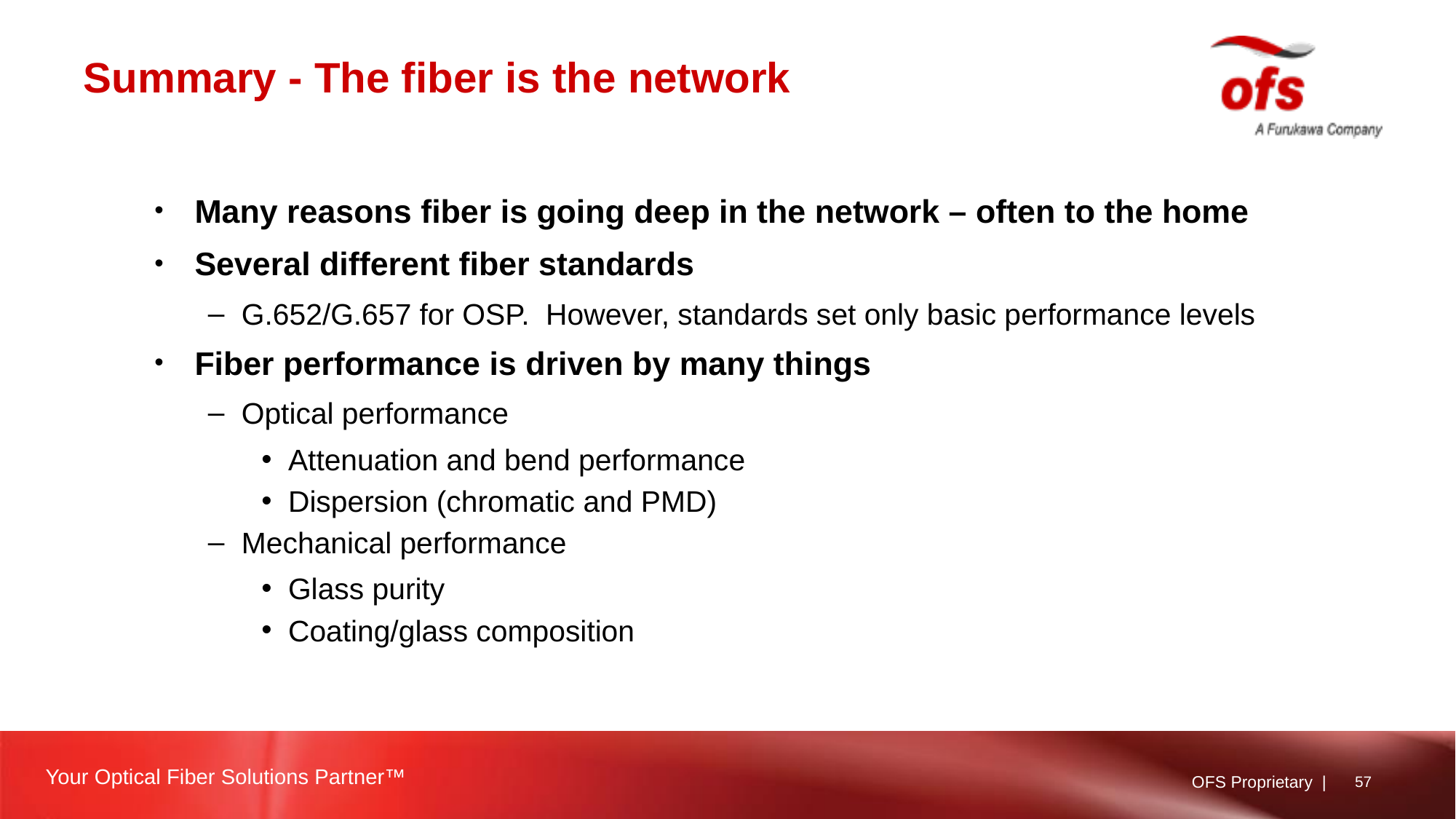

# Summary - The fiber is the network
Many reasons fiber is going deep in the network – often to the home
Several different fiber standards
G.652/G.657 for OSP.  However, standards set only basic performance levels
Fiber performance is driven by many things
Optical performance
Attenuation and bend performance
Dispersion (chromatic and PMD)
Mechanical performance
Glass purity
Coating/glass composition

57